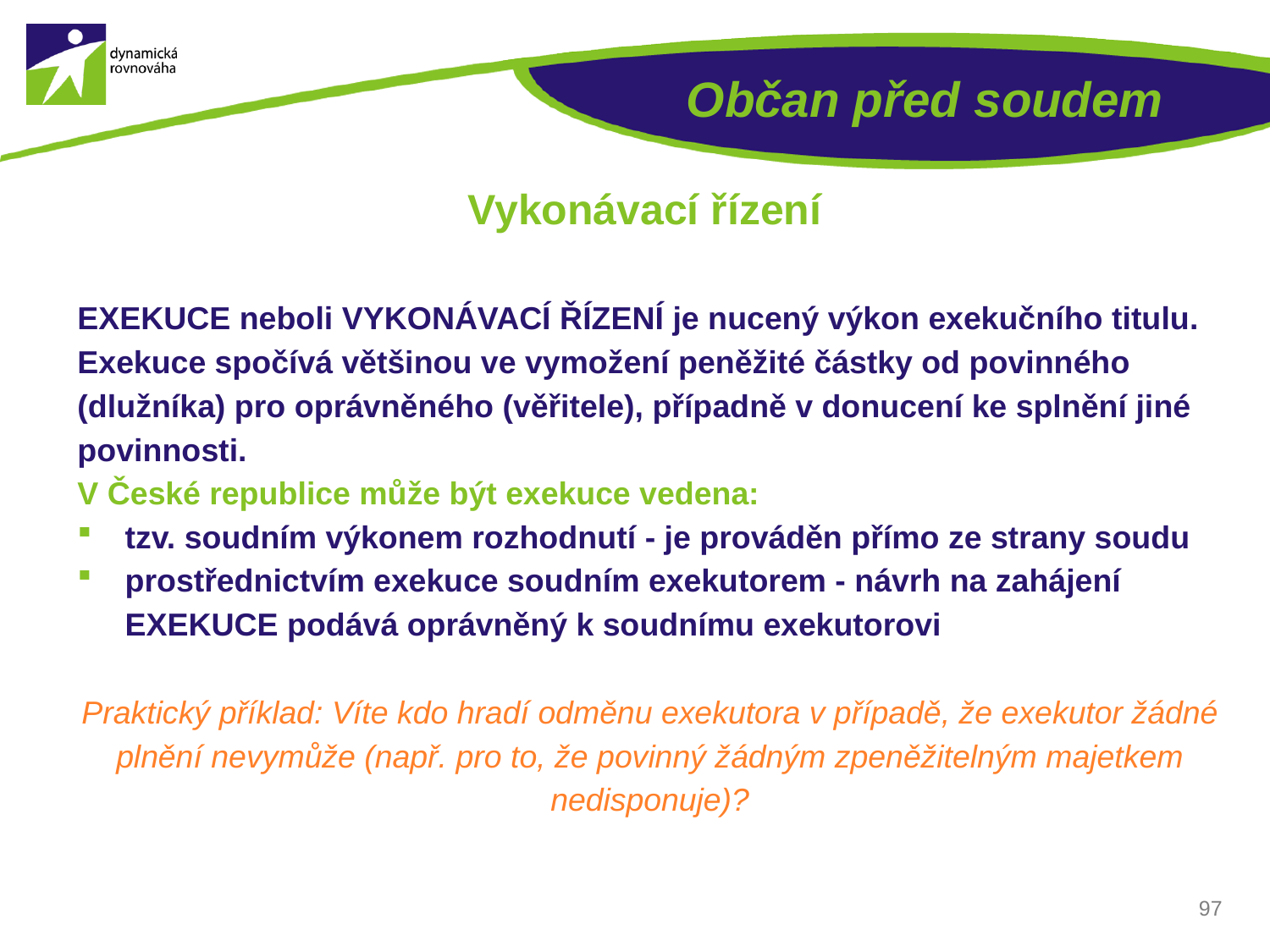

# Občan před soudem
Vykonávací řízení
EXEKUCE neboli VYKONÁVACÍ ŘÍZENÍ je nucený výkon exekučního titulu.
Exekuce spočívá většinou ve vymožení peněžité částky od povinného (dlužníka) pro oprávněného (věřitele), případně v donucení ke splnění jiné povinnosti.
V České republice může být exekuce vedena:
tzv. soudním výkonem rozhodnutí - je prováděn přímo ze strany soudu
prostřednictvím exekuce soudním exekutorem - návrh na zahájení EXEKUCE podává oprávněný k soudnímu exekutorovi
Praktický příklad: Víte kdo hradí odměnu exekutora v případě, že exekutor žádné plnění nevymůže (např. pro to, že povinný žádným zpeněžitelným majetkem nedisponuje)?
97